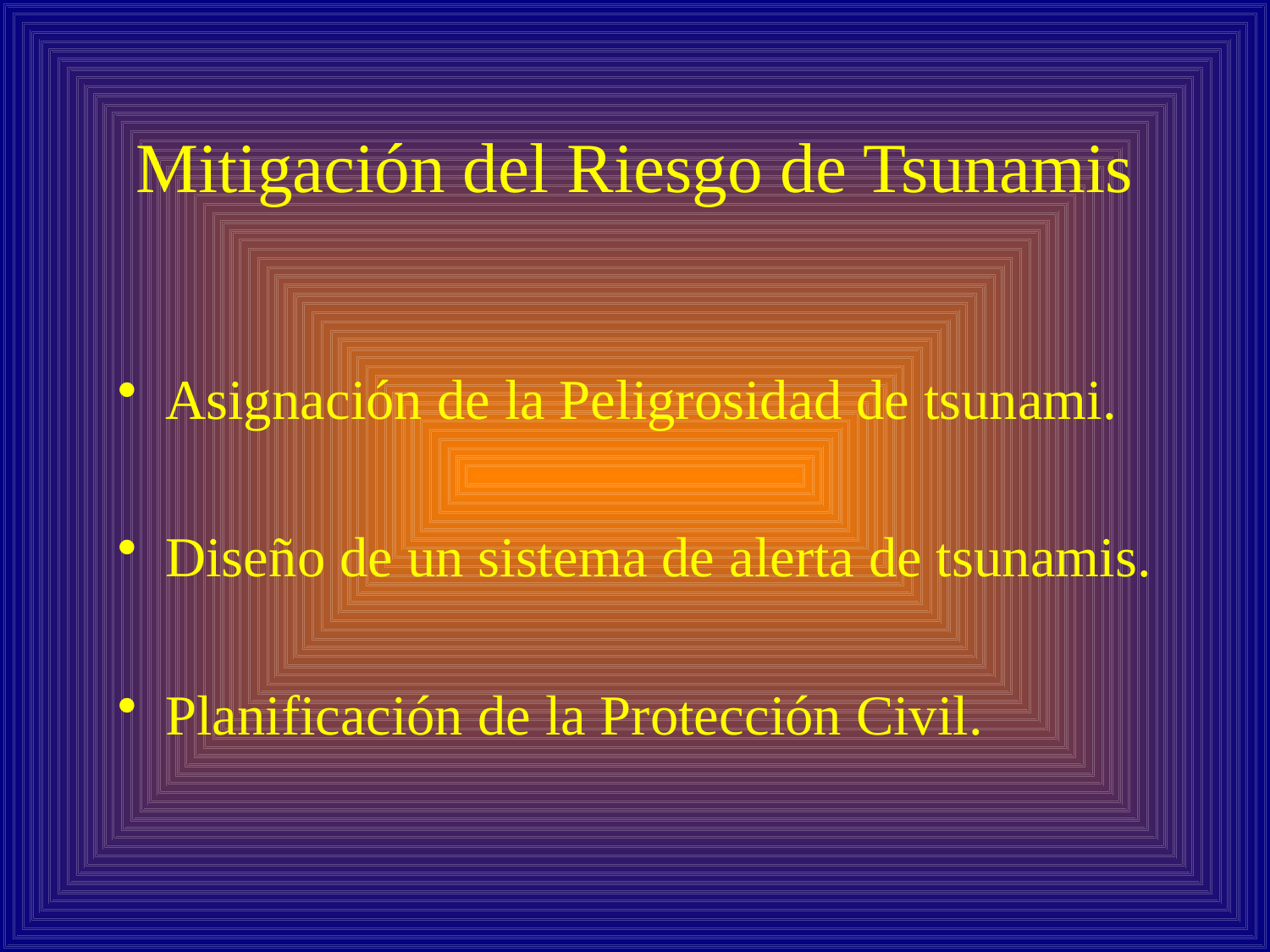

# Mitigación del Riesgo de Tsunamis
Asignación de la Peligrosidad de tsunami.

Diseño de un sistema de alerta de tsunamis.

Planificación de la Protección Civil.